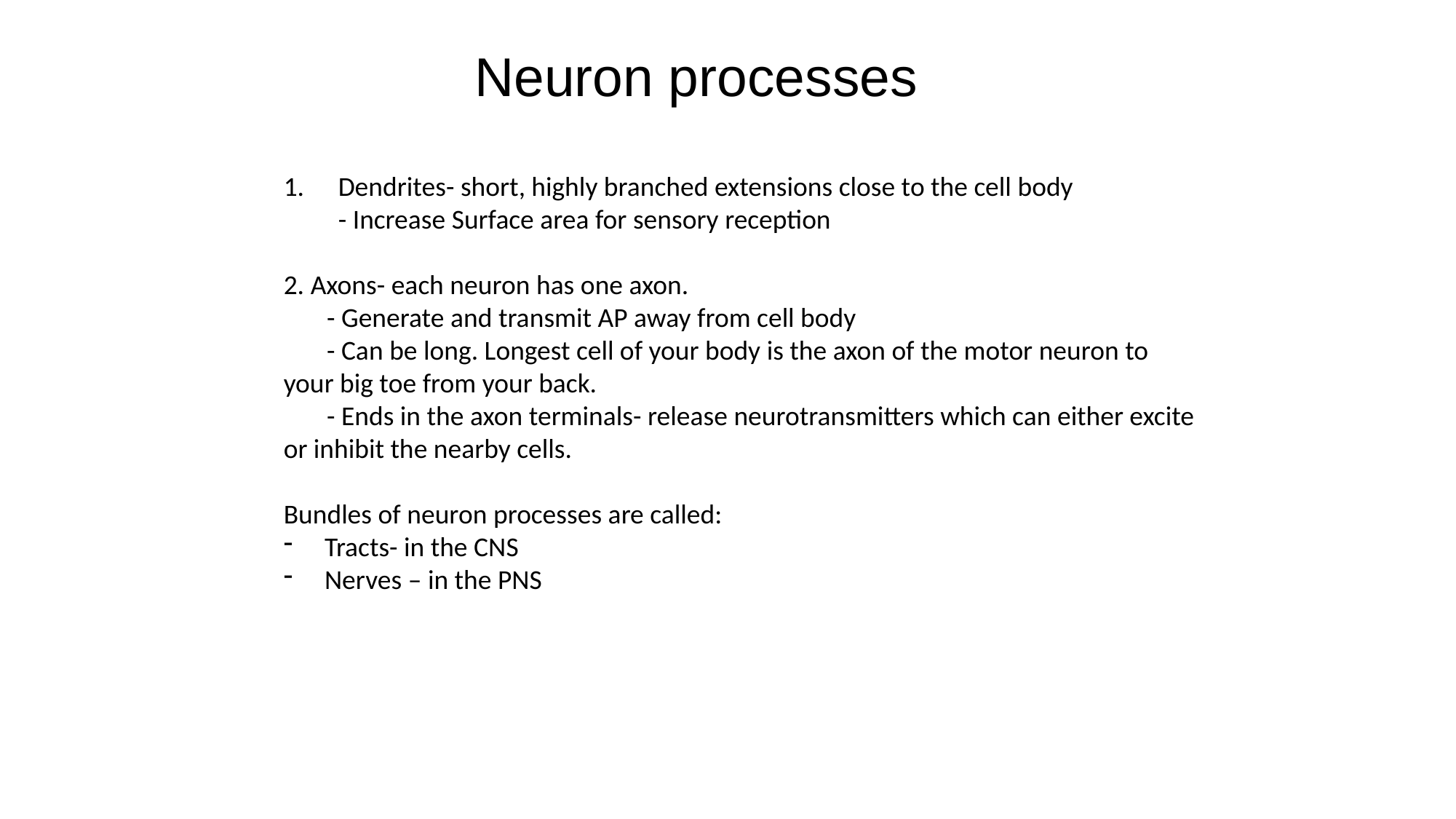

Neuron processes
Dendrites- short, highly branched extensions close to the cell body
- Increase Surface area for sensory reception

2. Axons- each neuron has one axon.
       - Generate and transmit AP away from cell body
       - Can be long. Longest cell of your body is the axon of the motor neuron to your big toe from your back.
       - Ends in the axon terminals- release neurotransmitters which can either excite or inhibit the nearby cells.

Bundles of neuron processes are called:
Tracts- in the CNS
Nerves – in the PNS